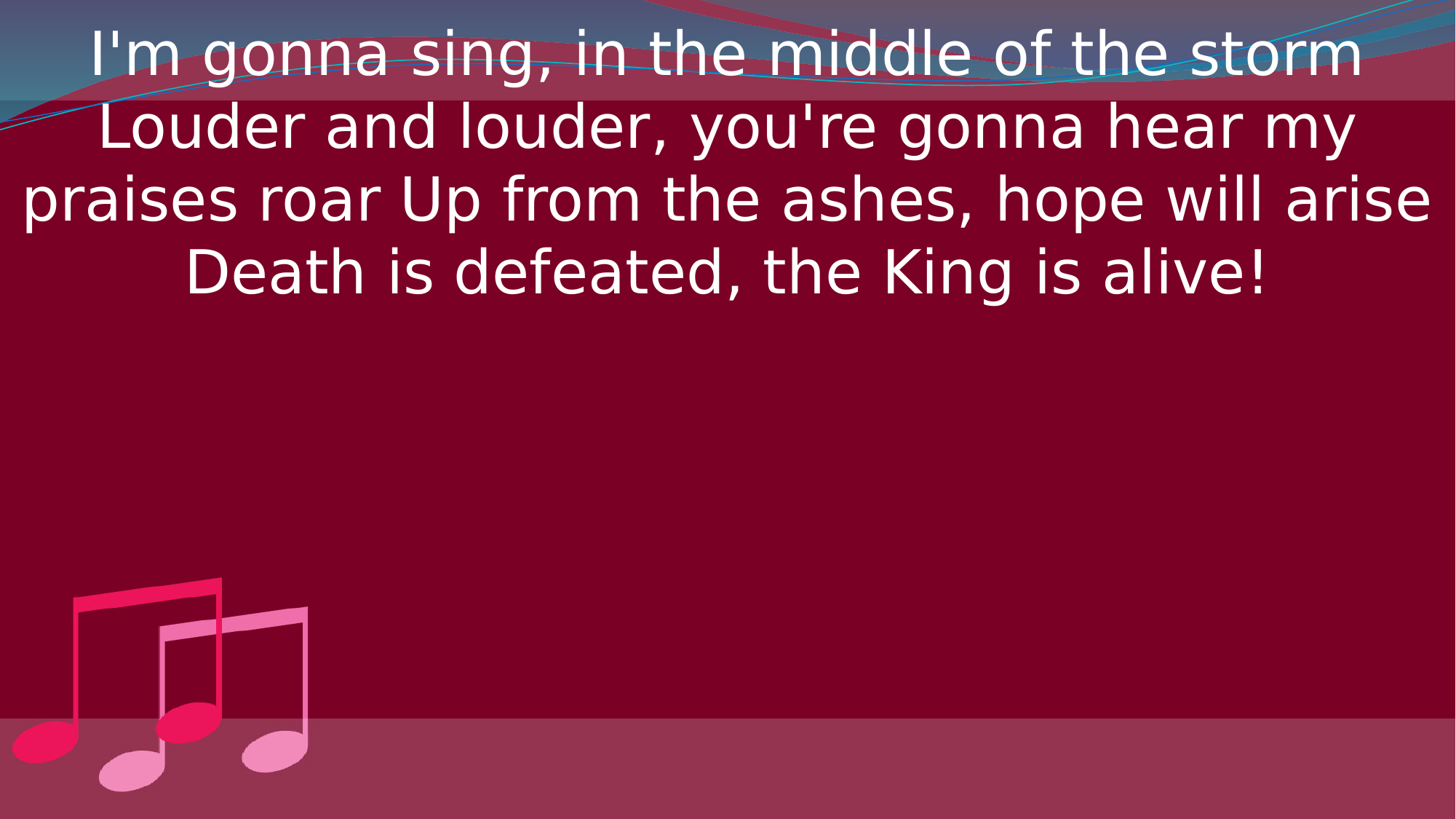

I'm gonna sing, in the middle of the storm Louder and louder, you're gonna hear my praises roar Up from the ashes, hope will arise Death is defeated, the King is alive!